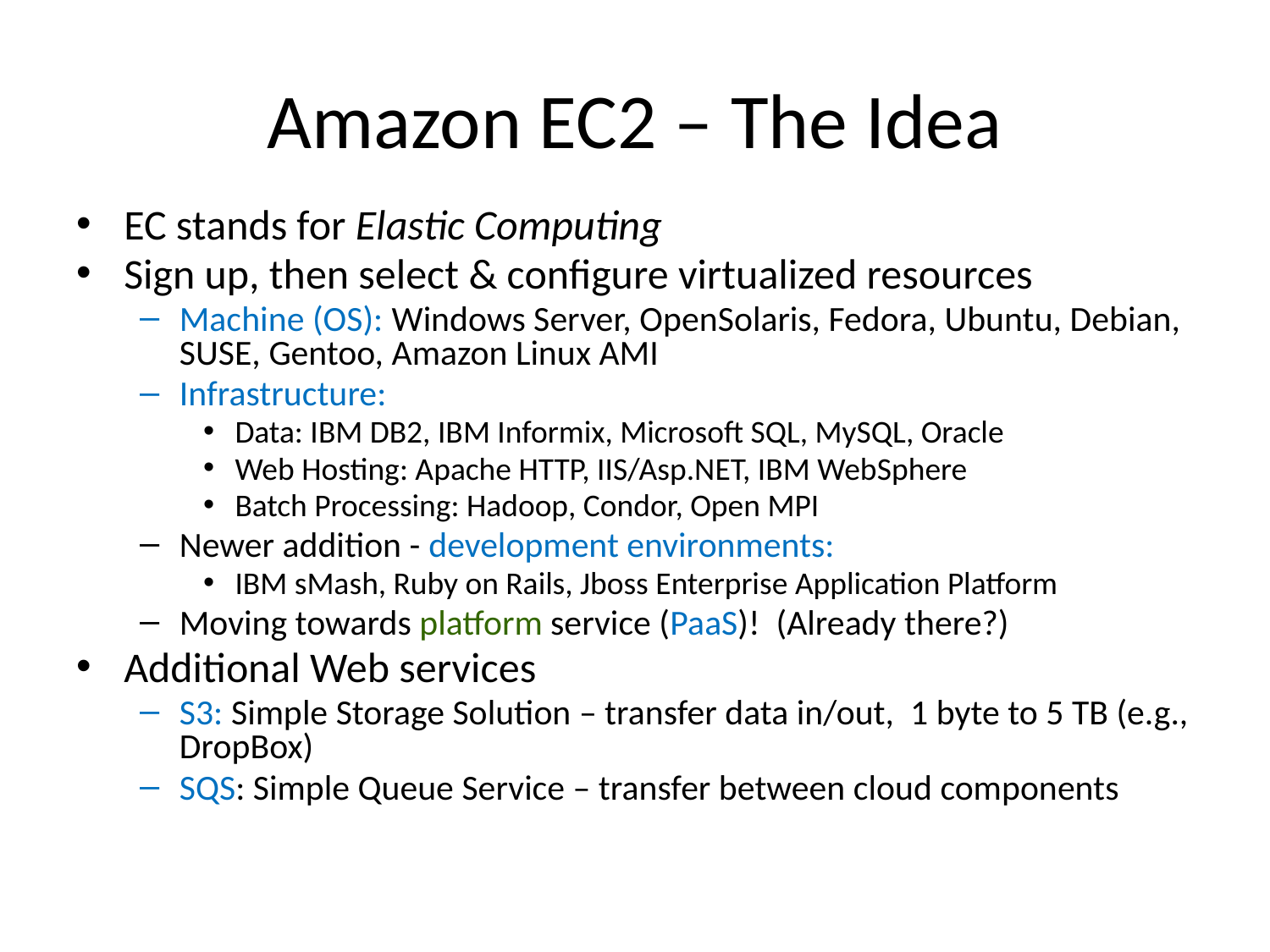

# Amazon EC2 – The Idea
EC stands for Elastic Computing
Sign up, then select & configure virtualized resources
Machine (OS): Windows Server, OpenSolaris, Fedora, Ubuntu, Debian, SUSE, Gentoo, Amazon Linux AMI
Infrastructure:
Data: IBM DB2, IBM Informix, Microsoft SQL, MySQL, Oracle
Web Hosting: Apache HTTP, IIS/Asp.NET, IBM WebSphere
Batch Processing: Hadoop, Condor, Open MPI
Newer addition - development environments:
IBM sMash, Ruby on Rails, Jboss Enterprise Application Platform
Moving towards platform service (PaaS)!  (Already there?)
Additional Web services
S3: Simple Storage Solution – transfer data in/out,  1 byte to 5 TB (e.g., DropBox)
SQS: Simple Queue Service – transfer between cloud components